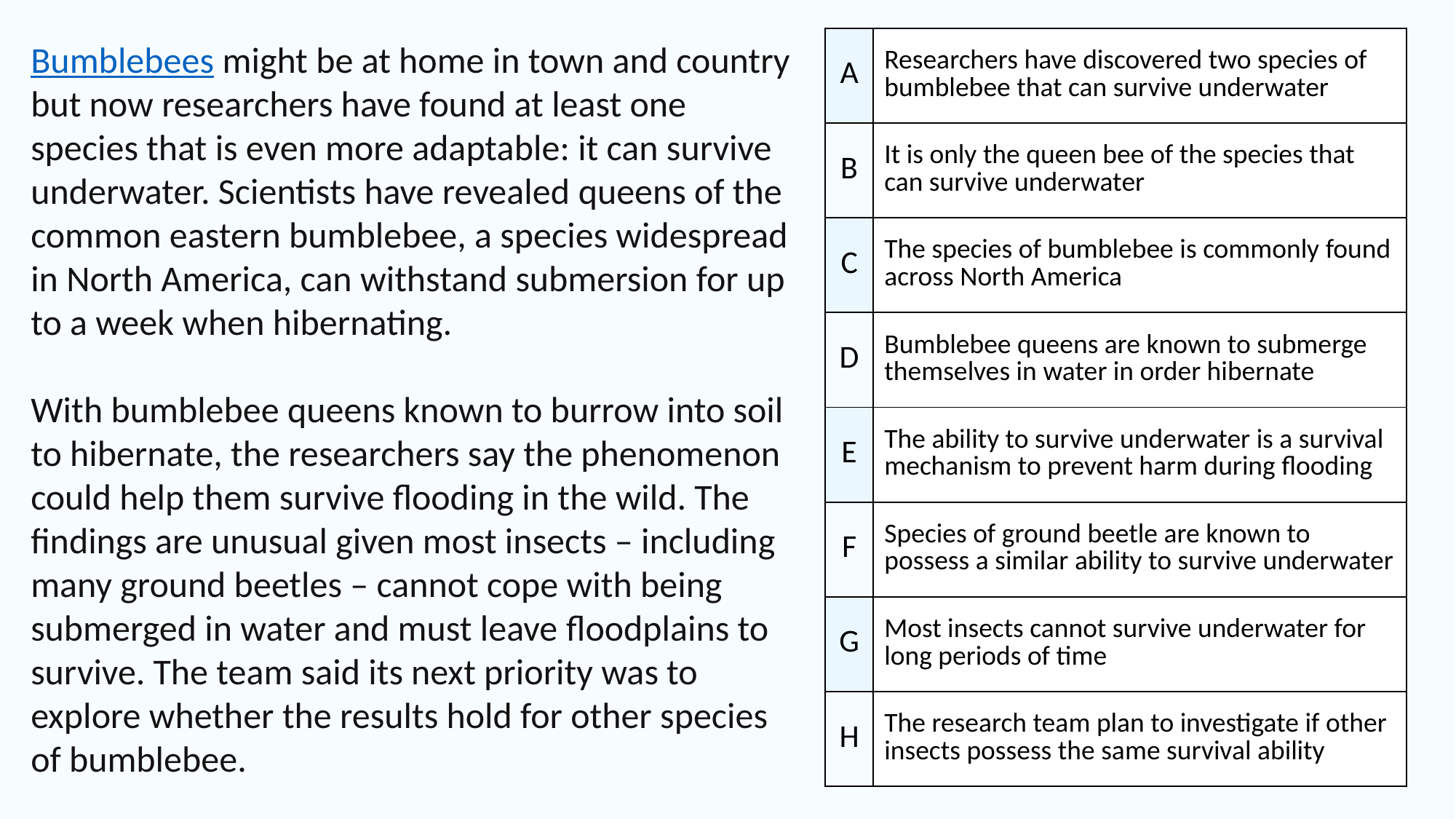

| A | Researchers have discovered two species of bumblebee that can survive underwater |
| --- | --- |
| B | It is only the queen bee of the species that can survive underwater |
| C | The species of bumblebee is commonly found across North America |
| D | Bumblebee queens are known to submerge themselves in water in order hibernate |
| E | The ability to survive underwater is a survival mechanism to prevent harm during flooding |
| F | Species of ground beetle are known to possess a similar ability to survive underwater |
| G | Most insects cannot survive underwater for long periods of time |
| H | The research team plan to investigate if other insects possess the same survival ability |
Bumblebees might be at home in town and country but now researchers have found at least one species that is even more adaptable: it can survive underwater. Scientists have revealed queens of the common eastern bumblebee, a species widespread in North America, can withstand submersion for up to a week when hibernating.

With bumblebee queens known to burrow into soil to hibernate, the researchers say the phenomenon could help them survive flooding in the wild. The findings are unusual given most insects – including many ground beetles – cannot cope with being submerged in water and must leave floodplains to survive. The team said its next priority was to explore whether the results hold for other species of bumblebee.